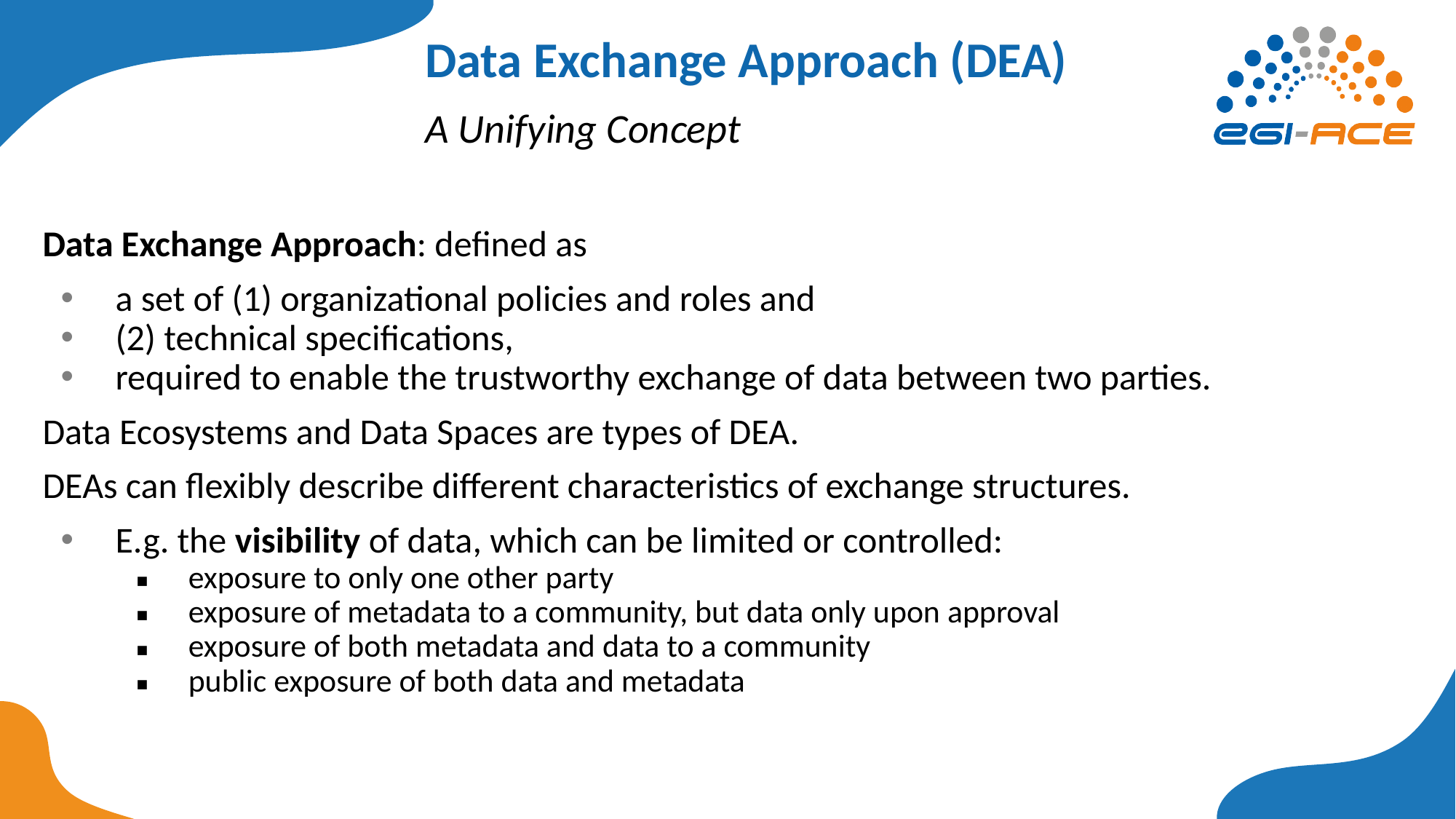

# Data Exchange Approach (DEA)
A Unifying Concept
Data Exchange Approach: defined as
a set of (1) organizational policies and roles and
(2) technical specifications,
required to enable the trustworthy exchange of data between two parties.
Data Ecosystems and Data Spaces are types of DEA.
DEAs can flexibly describe different characteristics of exchange structures.
E.g. the visibility of data, which can be limited or controlled:
exposure to only one other party
exposure of metadata to a community, but data only upon approval
exposure of both metadata and data to a community
public exposure of both data and metadata